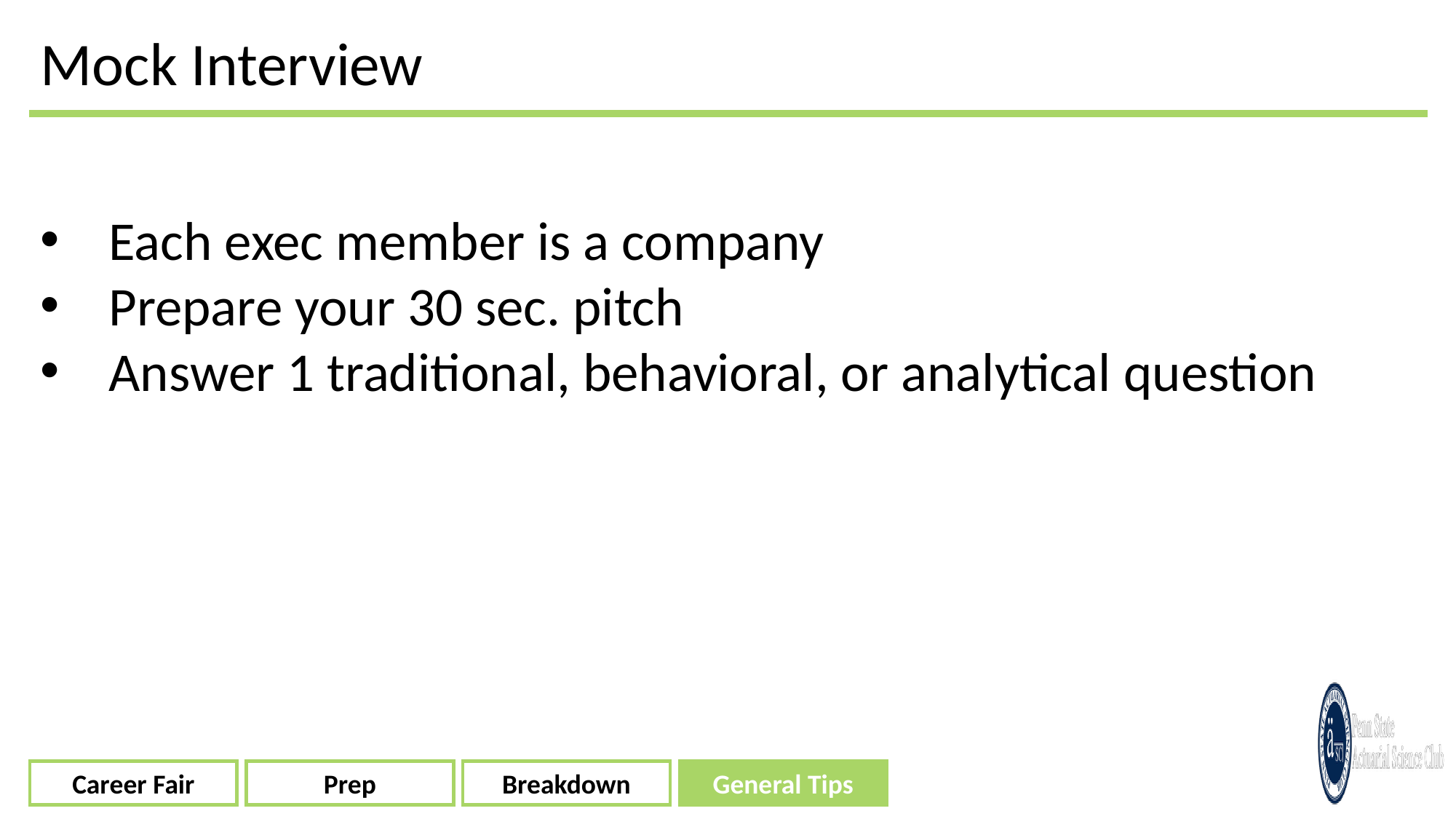

# Mock Interview
Each exec member is a company
Prepare your 30 sec. pitch
Answer 1 traditional, behavioral, or analytical question
Career Fair
Prep
Breakdown
General Tips